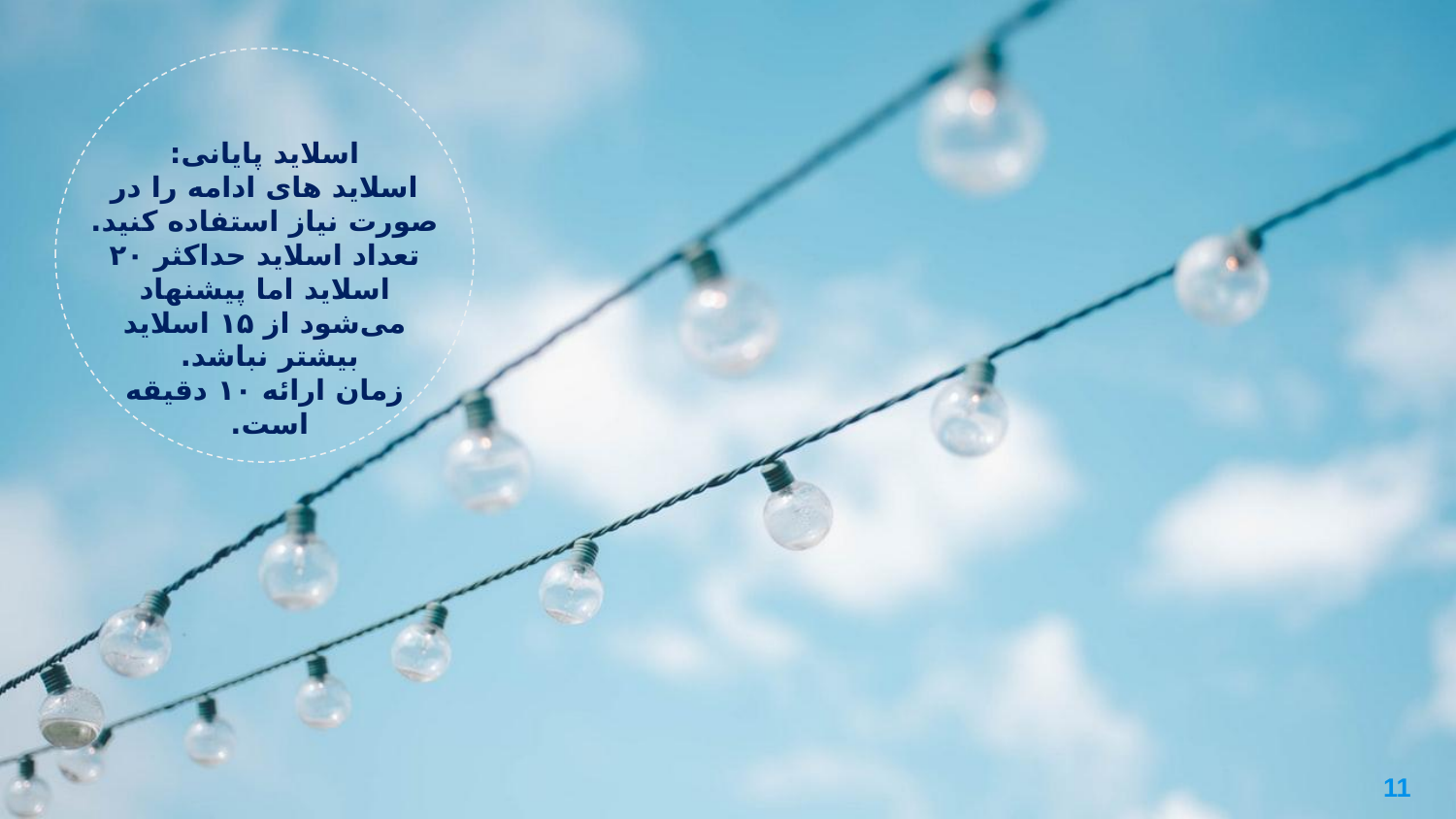

اسلاید پایانی:
اسلاید های ادامه را در صورت نیاز استفاده کنید.
تعداد اسلاید حداکثر ۲۰ اسلاید اما پیشنهاد می‌شود از ۱۵ اسلاید بیشتر نباشد.
زمان ارائه ۱۰ دقیقه است.
11